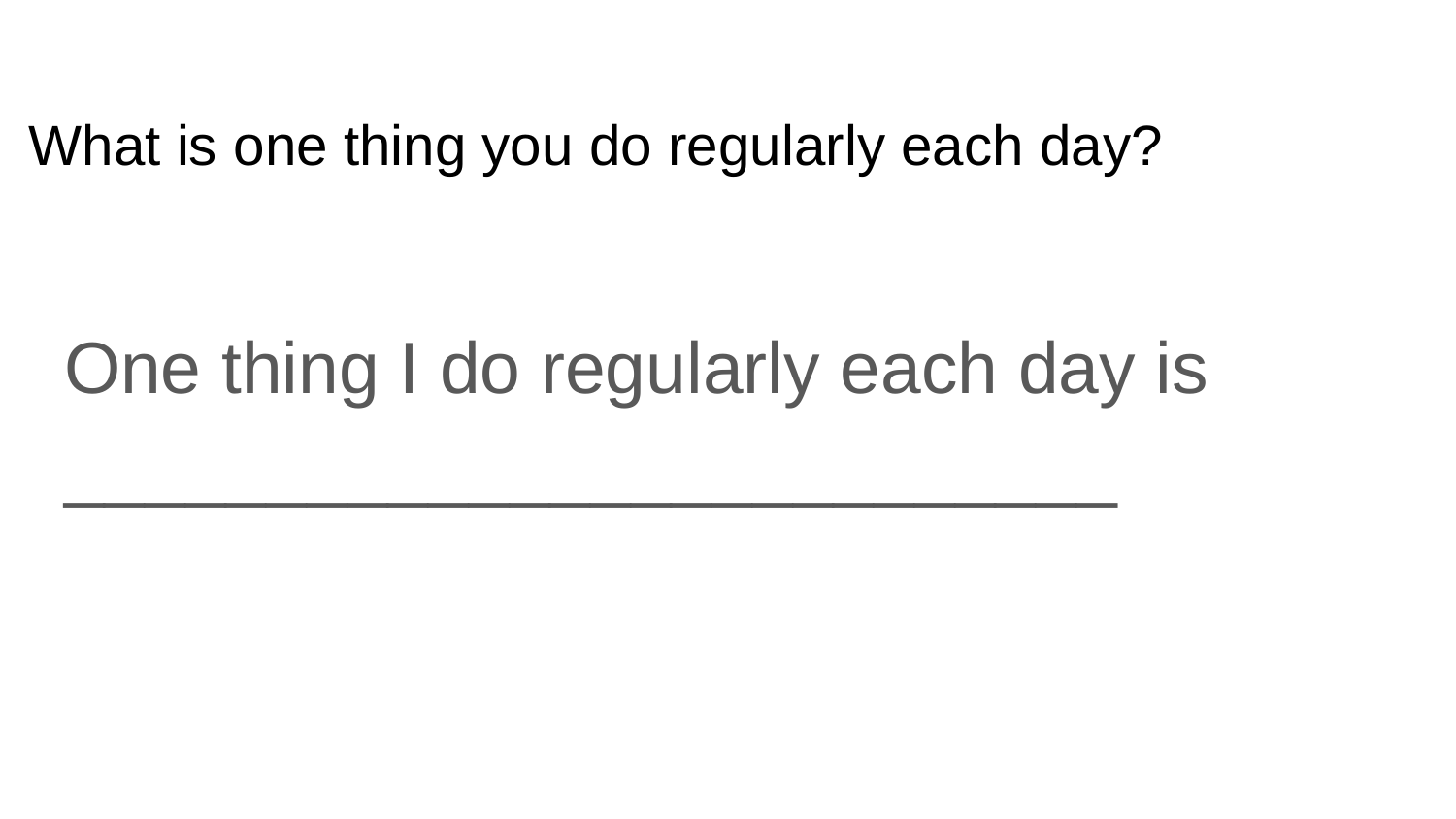

# What is one thing you do regularly each day?
One thing I do regularly each day is __________________________